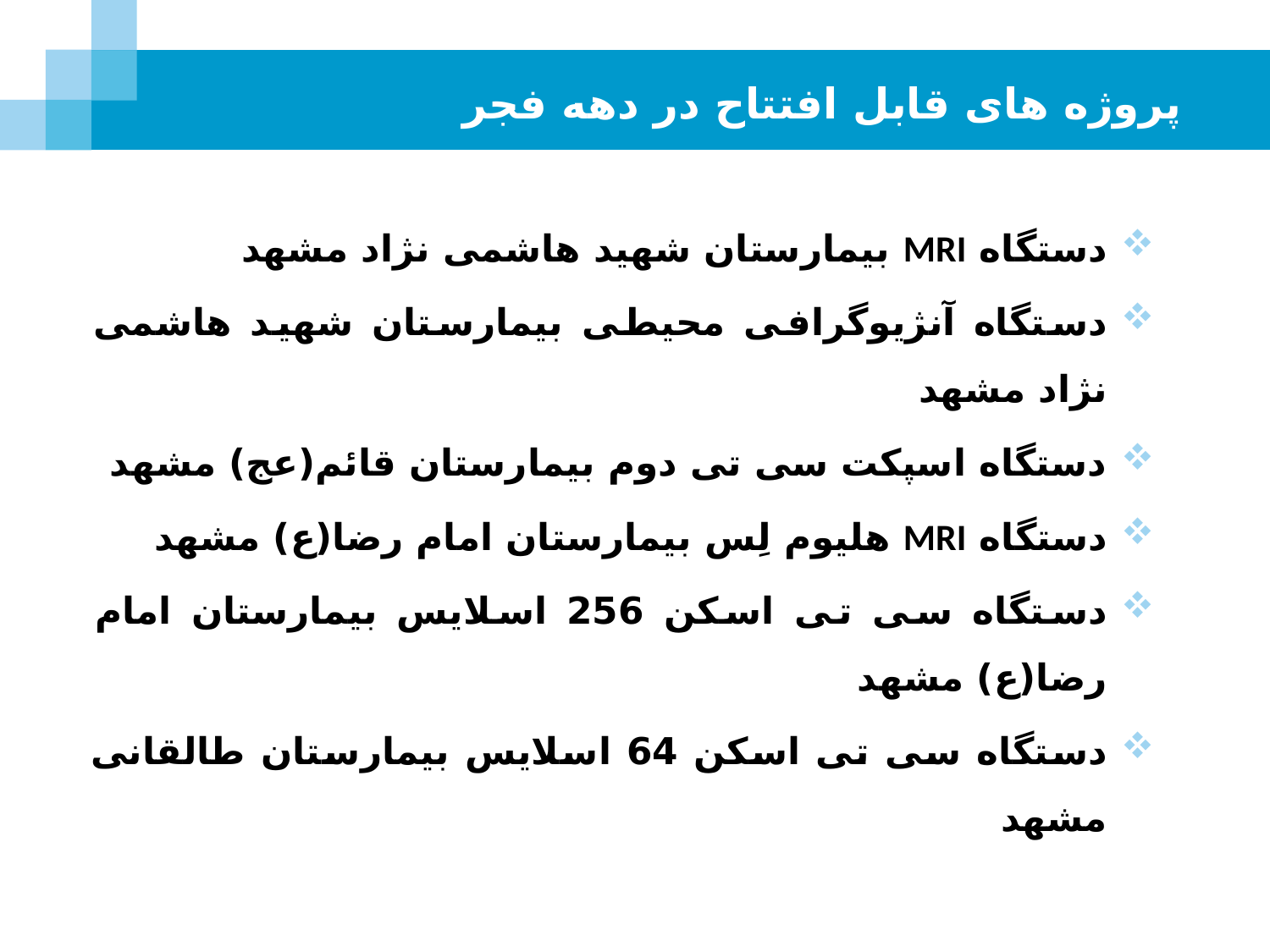

# پروژه های قابل افتتاح در دهه فجر
دستگاه MRI بیمارستان شهید هاشمی نژاد مشهد
دستگاه آنژیوگرافی محیطی بیمارستان شهید هاشمی نژاد مشهد
دستگاه اسپکت سی تی دوم بیمارستان قائم(عج) مشهد
دستگاه MRI هلیوم لِس بیمارستان امام رضا(ع) مشهد
دستگاه سی تی اسکن 256 اسلایس بیمارستان امام رضا(ع) مشهد
دستگاه سی تی اسکن 64 اسلایس بیمارستان طالقانی مشهد